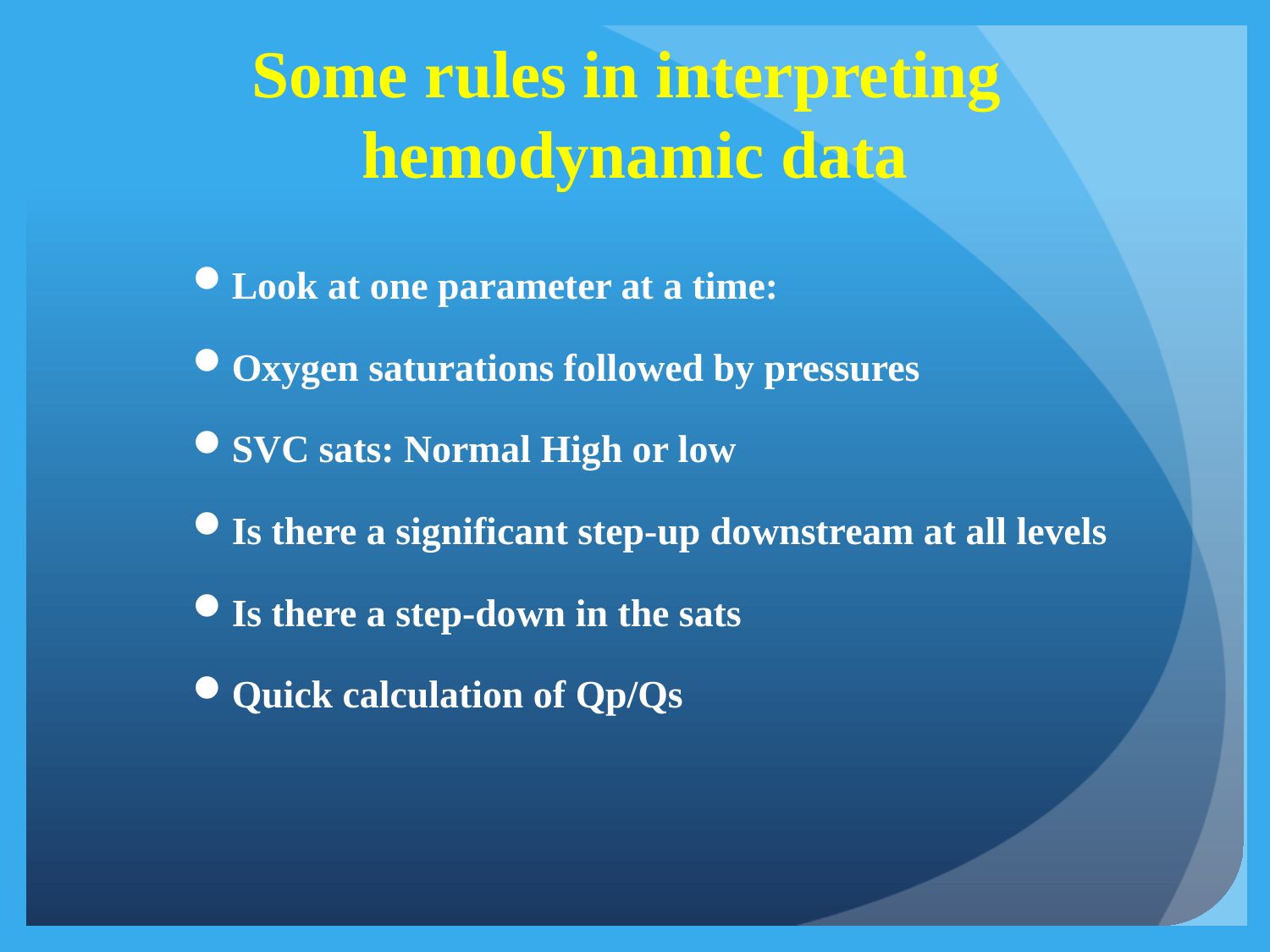

# Some rules in interpreting hemodynamic data
Look at one parameter at a time:
Oxygen saturations followed by pressures
SVC sats: Normal High or low
Is there a significant step-up downstream at all levels
Is there a step-down in the sats
Quick calculation of Qp/Qs